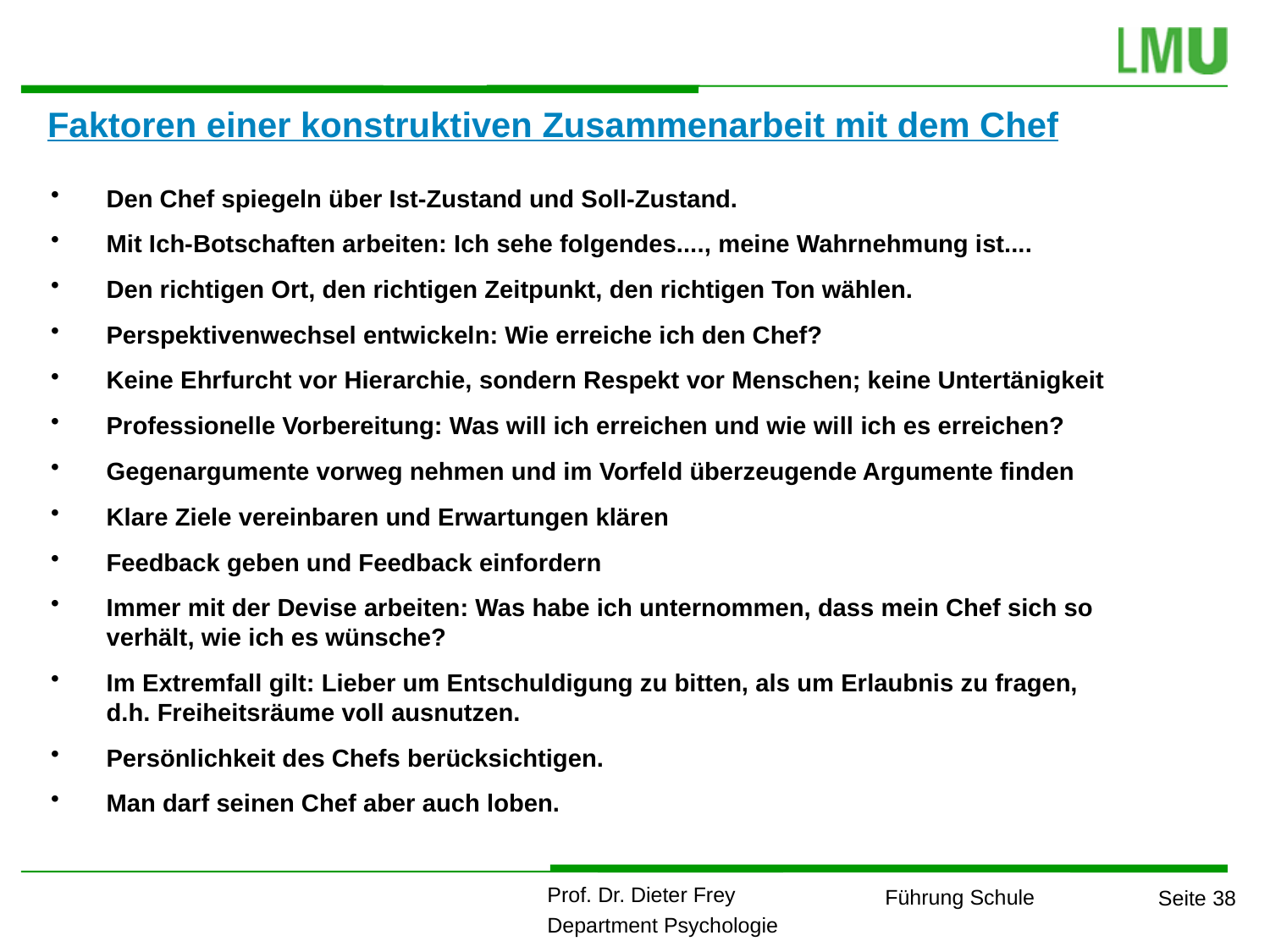

Faktoren einer konstruktiven Zusammenarbeit mit dem Chef
Den Chef spiegeln über Ist-Zustand und Soll-Zustand.
Mit Ich-Botschaften arbeiten: Ich sehe folgendes...., meine Wahrnehmung ist....
Den richtigen Ort, den richtigen Zeitpunkt, den richtigen Ton wählen.
Perspektivenwechsel entwickeln: Wie erreiche ich den Chef?
Keine Ehrfurcht vor Hierarchie, sondern Respekt vor Menschen; keine Untertänigkeit
Professionelle Vorbereitung: Was will ich erreichen und wie will ich es erreichen?
Gegenargumente vorweg nehmen und im Vorfeld überzeugende Argumente finden
Klare Ziele vereinbaren und Erwartungen klären
Feedback geben und Feedback einfordern
Immer mit der Devise arbeiten: Was habe ich unternommen, dass mein Chef sich so verhält, wie ich es wünsche?
Im Extremfall gilt: Lieber um Entschuldigung zu bitten, als um Erlaubnis zu fragen, d.h. Freiheitsräume voll ausnutzen.
Persönlichkeit des Chefs berücksichtigen.
Man darf seinen Chef aber auch loben.